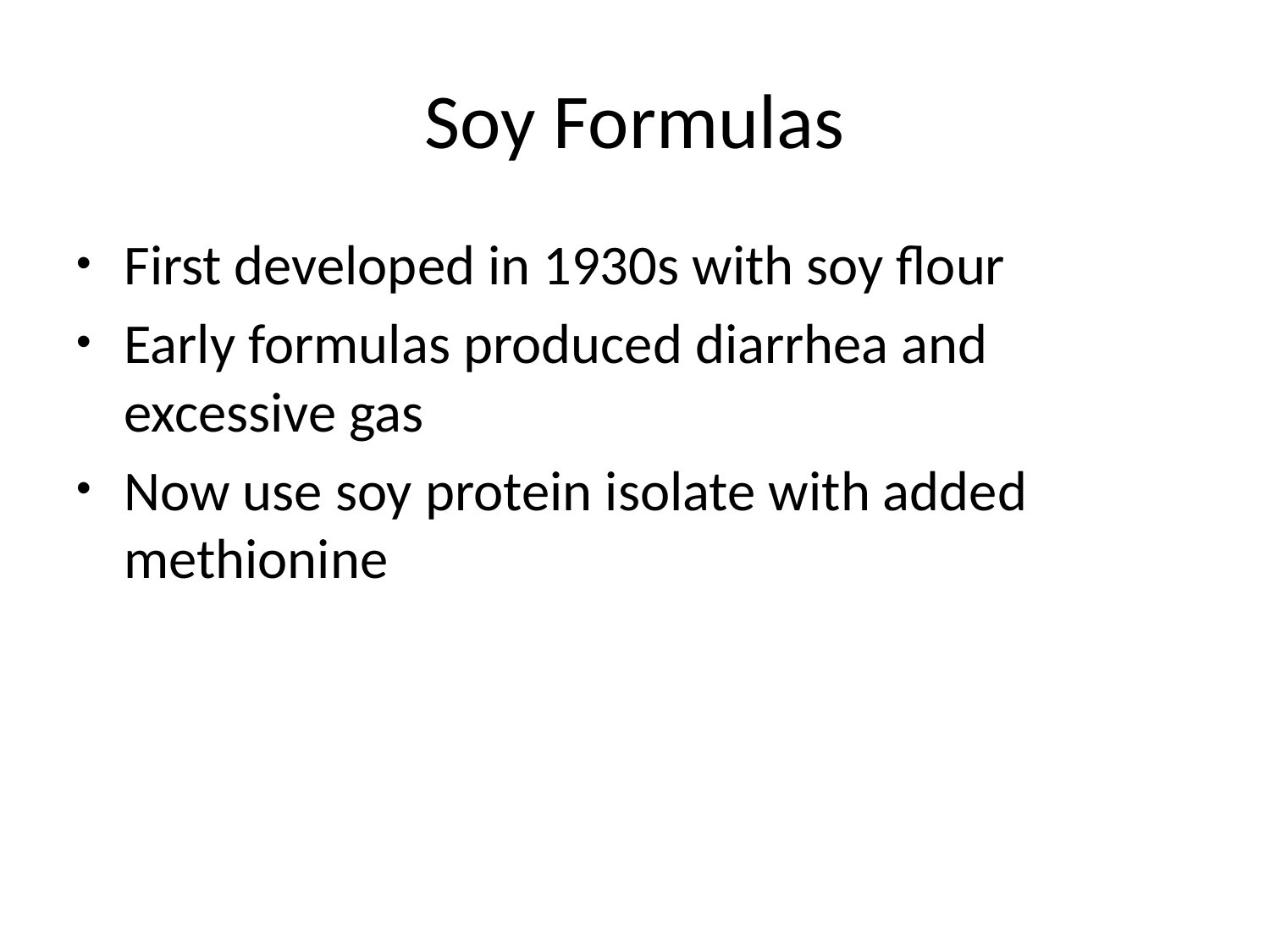

Soy Formulas
First developed in 1930s with soy flour
Early formulas produced diarrhea and excessive gas
Now use soy protein isolate with added methionine